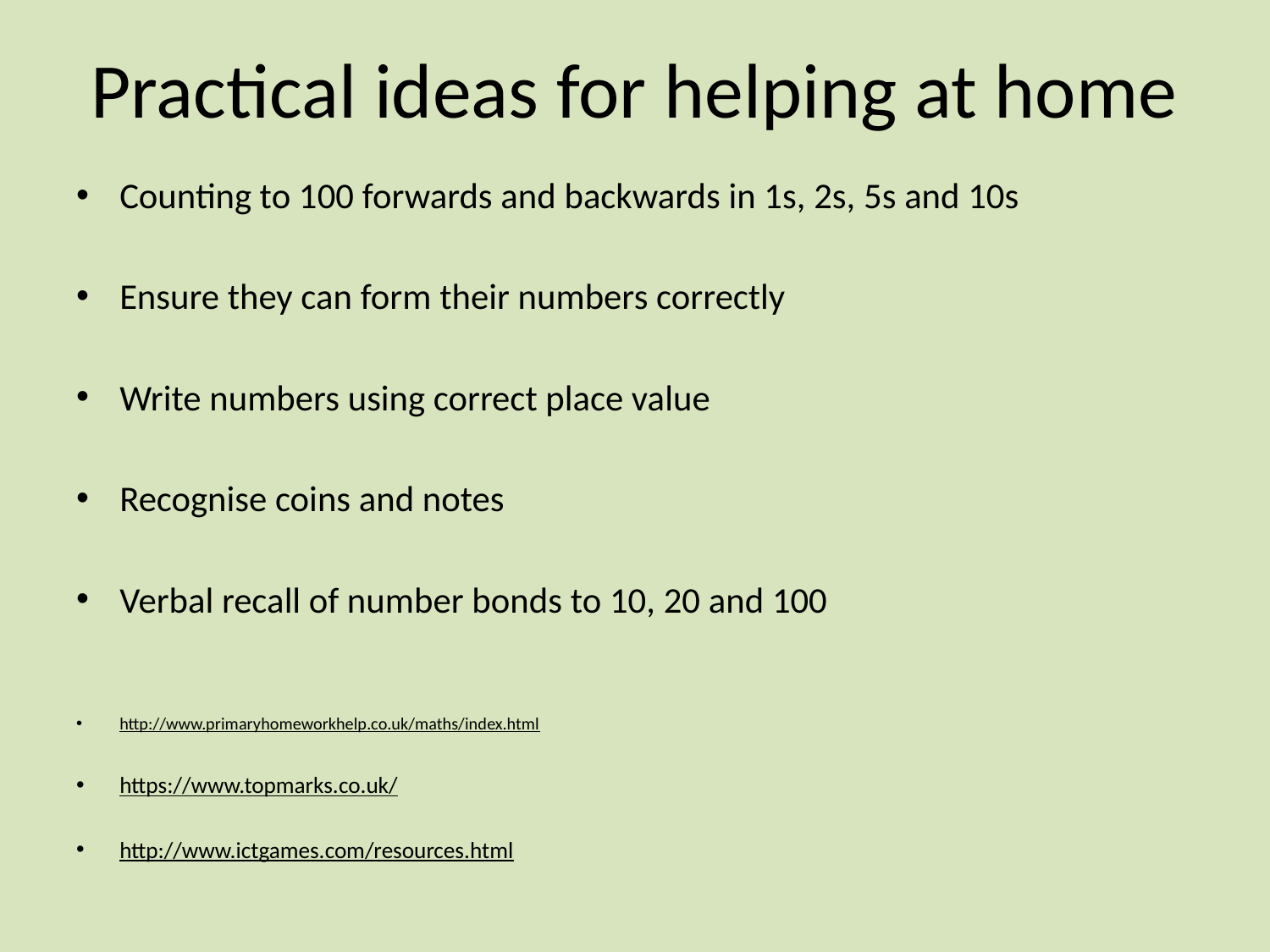

# Practical ideas for helping at home
Counting to 100 forwards and backwards in 1s, 2s, 5s and 10s

Ensure they can form their numbers correctly

Write numbers using correct place value

Recognise coins and notes

Verbal recall of number bonds to 10, 20 and 100

http://www.primaryhomeworkhelp.co.uk/maths/index.html

https://www.topmarks.co.uk/

http://www.ictgames.com/resources.html